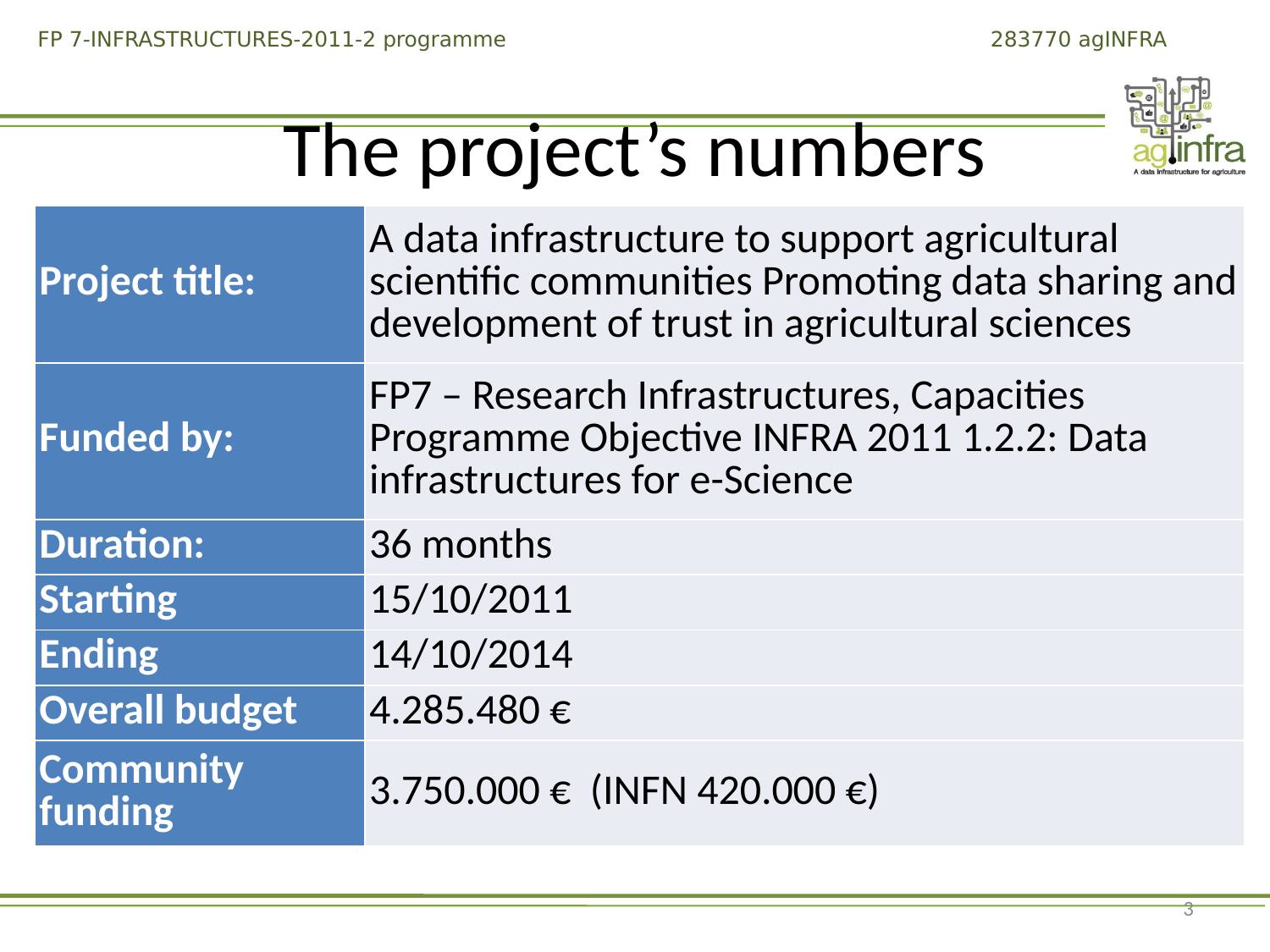

# The project’s numbers
| Project title: | A data infrastructure to support agricultural scientific communities Promoting data sharing and development of trust in agricultural sciences |
| --- | --- |
| Funded by: | FP7 – Research Infrastructures, Capacities Programme Objective INFRA 2011 1.2.2: Data infrastructures for e-Science |
| Duration: | 36 months |
| Starting | 15/10/2011 |
| Ending | 14/10/2014 |
| Overall budget | 4.285.480 € |
| Community funding | 3.750.000 € (INFN 420.000 €) |

3